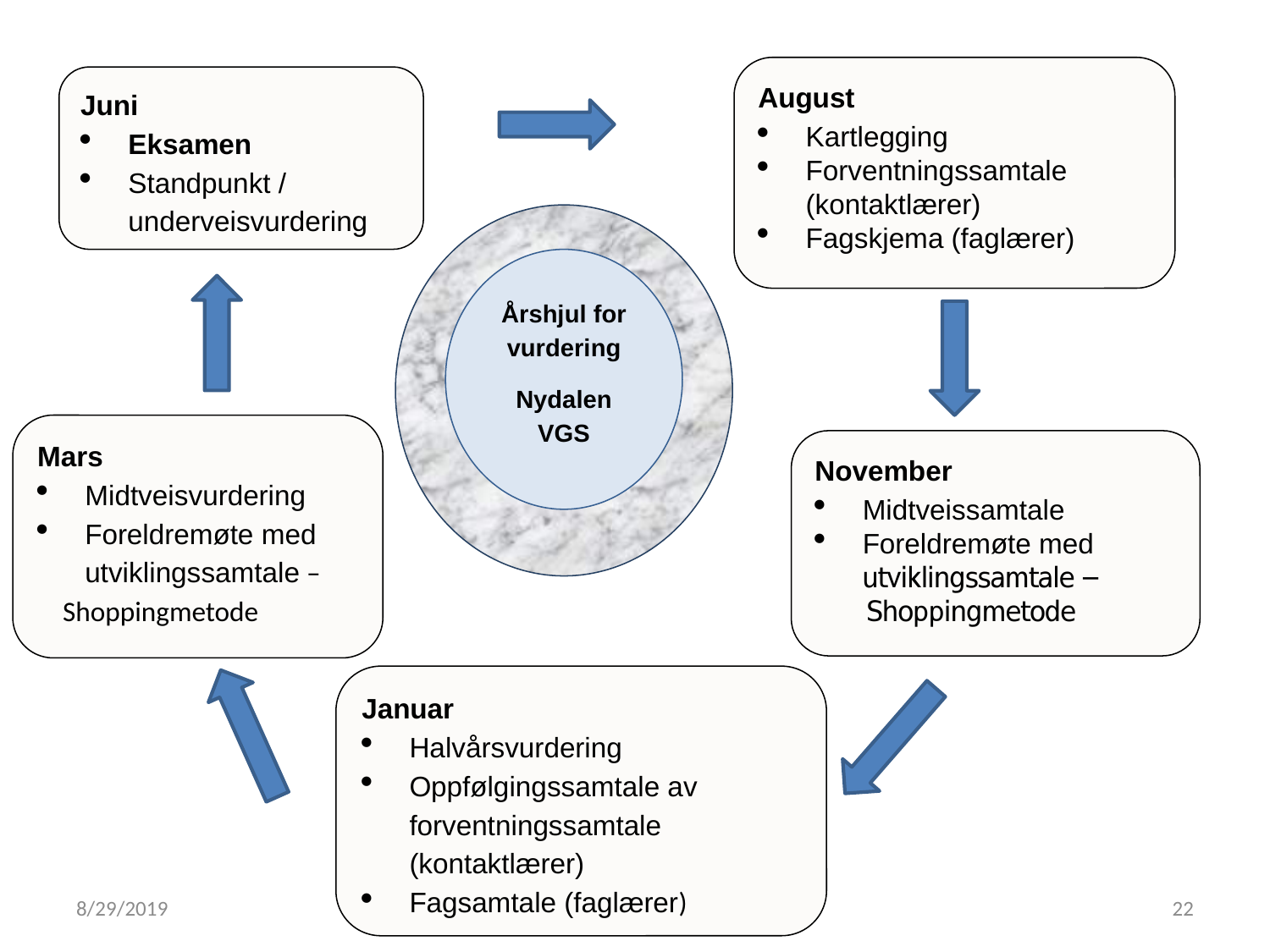

August
Kartlegging
Forventningssamtale (kontaktlærer)
Fagskjema (faglærer)
Juni
Eksamen
Standpunkt / underveisvurdering

Årshjul for vurdering
Nydalen VGS

Mars
Midtveisvurdering
Foreldremøte med utviklingssamtale –
    Shoppingmetode
November
Midtveissamtale
Foreldremøte med utviklingssamtale –
      Shoppingmetode

Januar
Halvårsvurdering
Oppfølgingssamtale av forventningssamtale (kontaktlærer)
Fagsamtale (faglærer)

8/29/2019
Dokumentnavn
22